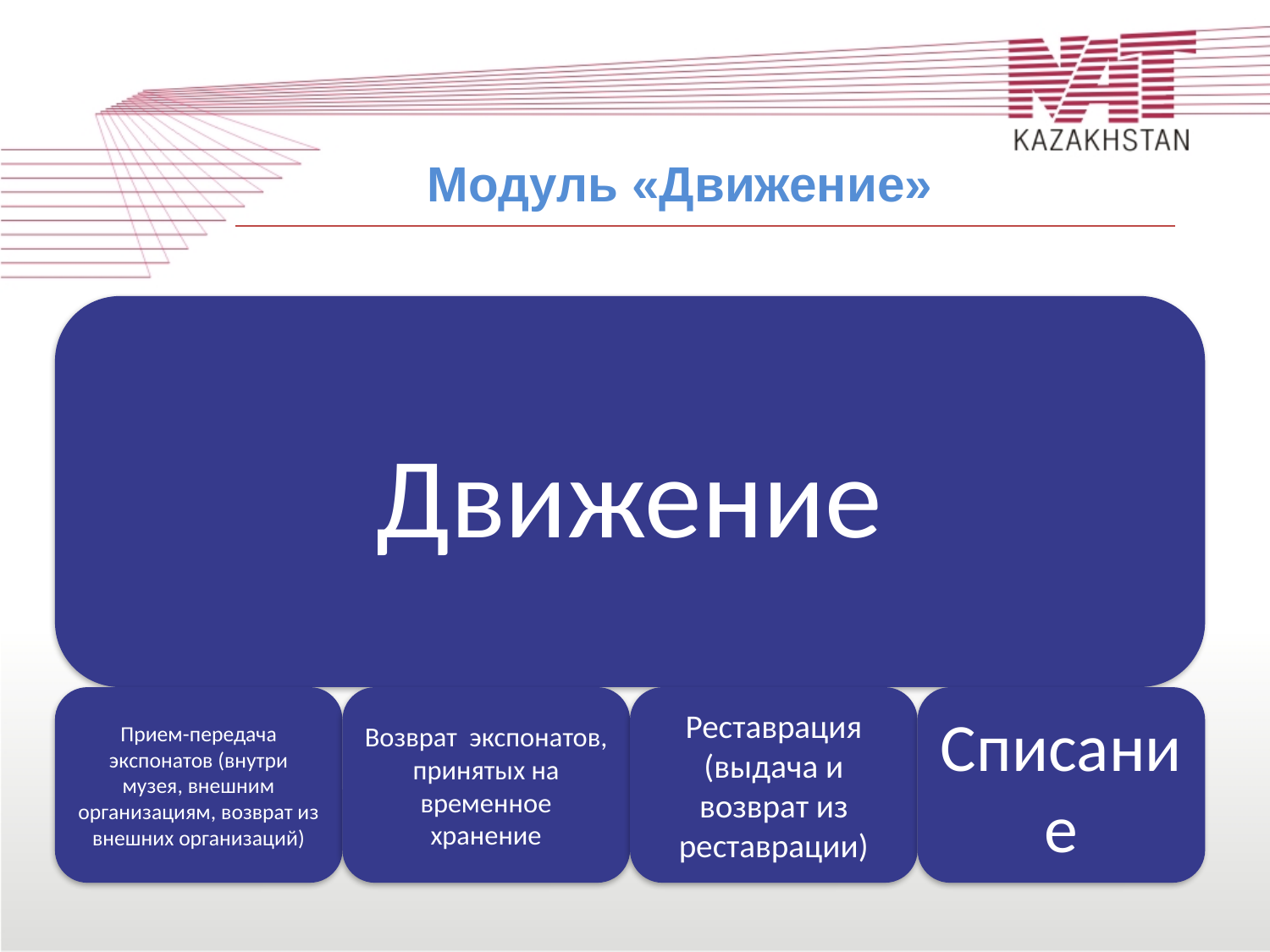

Модуль «Движение»
Движение
Прием-передача экспонатов (внутри музея, внешним организациям, возврат из внешних организаций)
Списание
Возврат  экспонатов, принятых на временное хранение
Реставрация (выдача и возврат из реставрации)